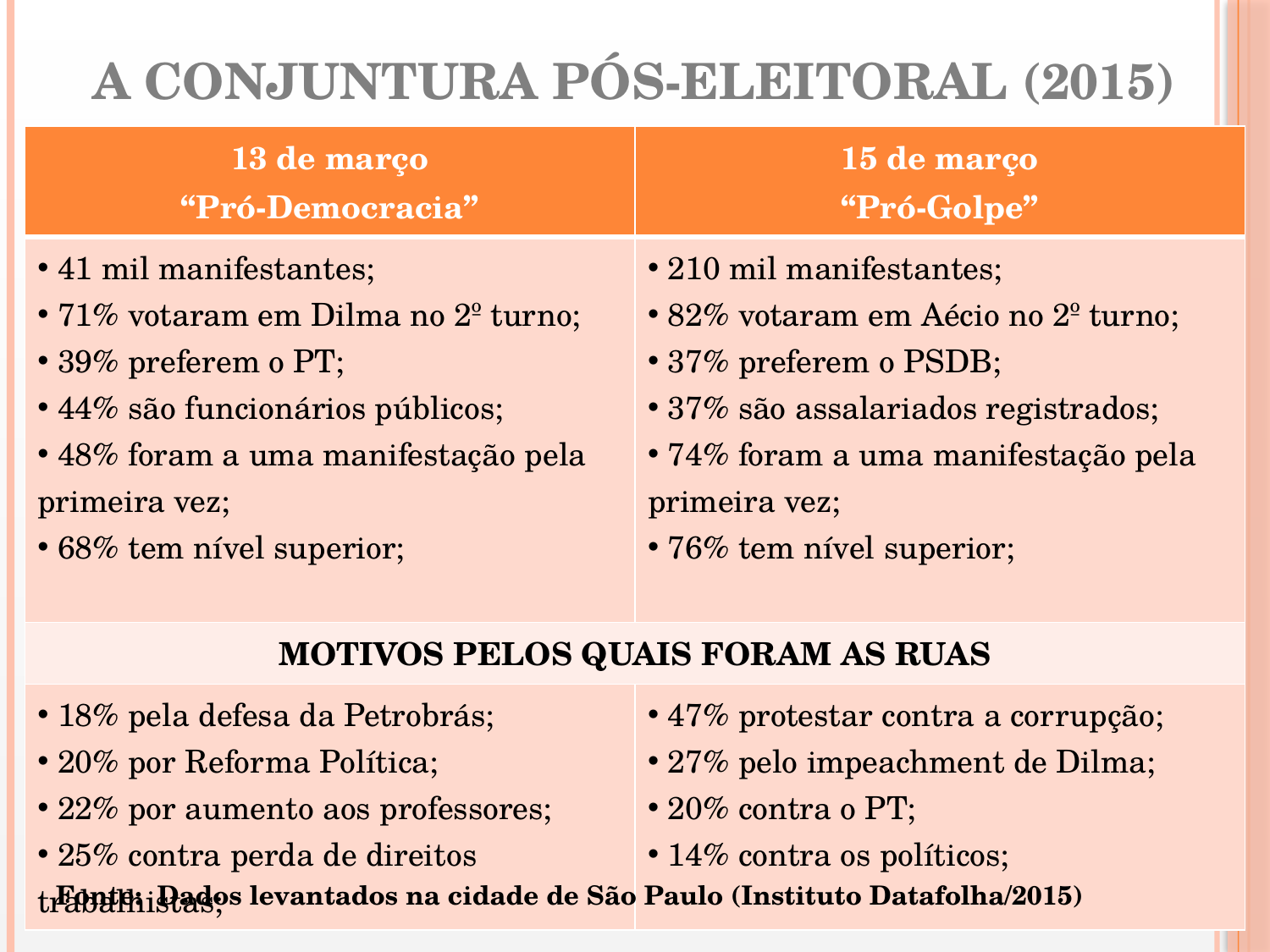

# A conjuntura pós-eleitoral (2015)
| 13 de março “Pró-Democracia” | 15 de março “Pró-Golpe” |
| --- | --- |
| 41 mil manifestantes; 71% votaram em Dilma no 2º turno; 39% preferem o PT; 44% são funcionários públicos; 48% foram a uma manifestação pela primeira vez; 68% tem nível superior; | 210 mil manifestantes; 82% votaram em Aécio no 2º turno; 37% preferem o PSDB; 37% são assalariados registrados; 74% foram a uma manifestação pela primeira vez; 76% tem nível superior; |
| MOTIVOS PELOS QUAIS FORAM AS RUAS |  |
| 18% pela defesa da Petrobrás; 20% por Reforma Política; 22% por aumento aos professores; 25% contra perda de direitos trabalhistas; | 47% protestar contra a corrupção; 27% pelo impeachment de Dilma; 20% contra o PT; 14% contra os políticos; |
Fonte:  Dados levantados na cidade de São Paulo (Instituto Datafolha/2015)